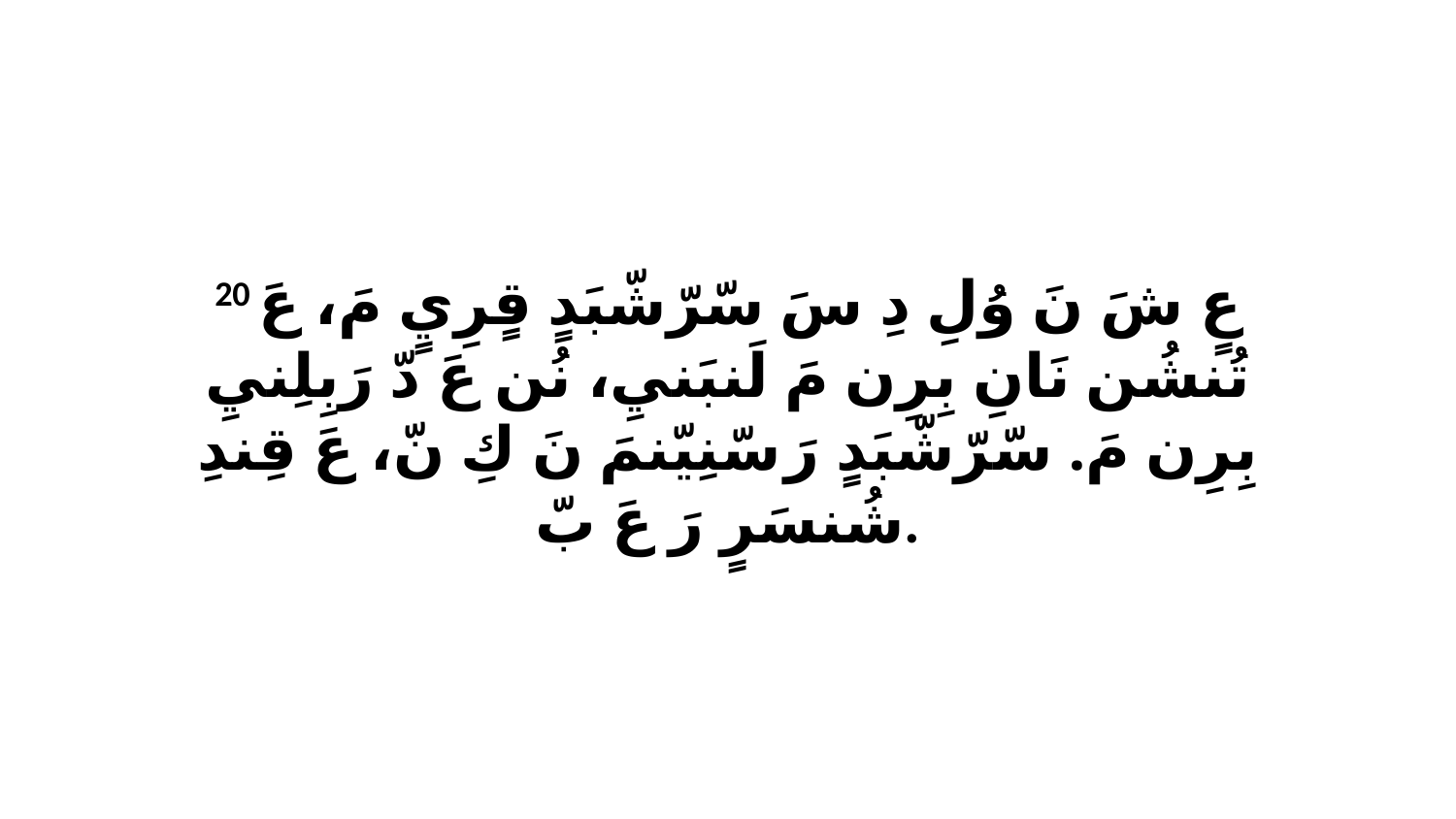

20 عٍ شَ نَ وُلِ دِ سَ سّرّشّبَدٍ قٍرِيٍ مَ، عَ تُنشُن نَانِ بِرِن مَ لَنبَنيِ، نُن عَ دّ رَبِلِنيِ بِرِن مَ. سّرّشّبَدٍ رَ سّنِيّنمَ نَ كِ نّ، عَ قِندِ شُنسَرٍ رَ عَ بّ.